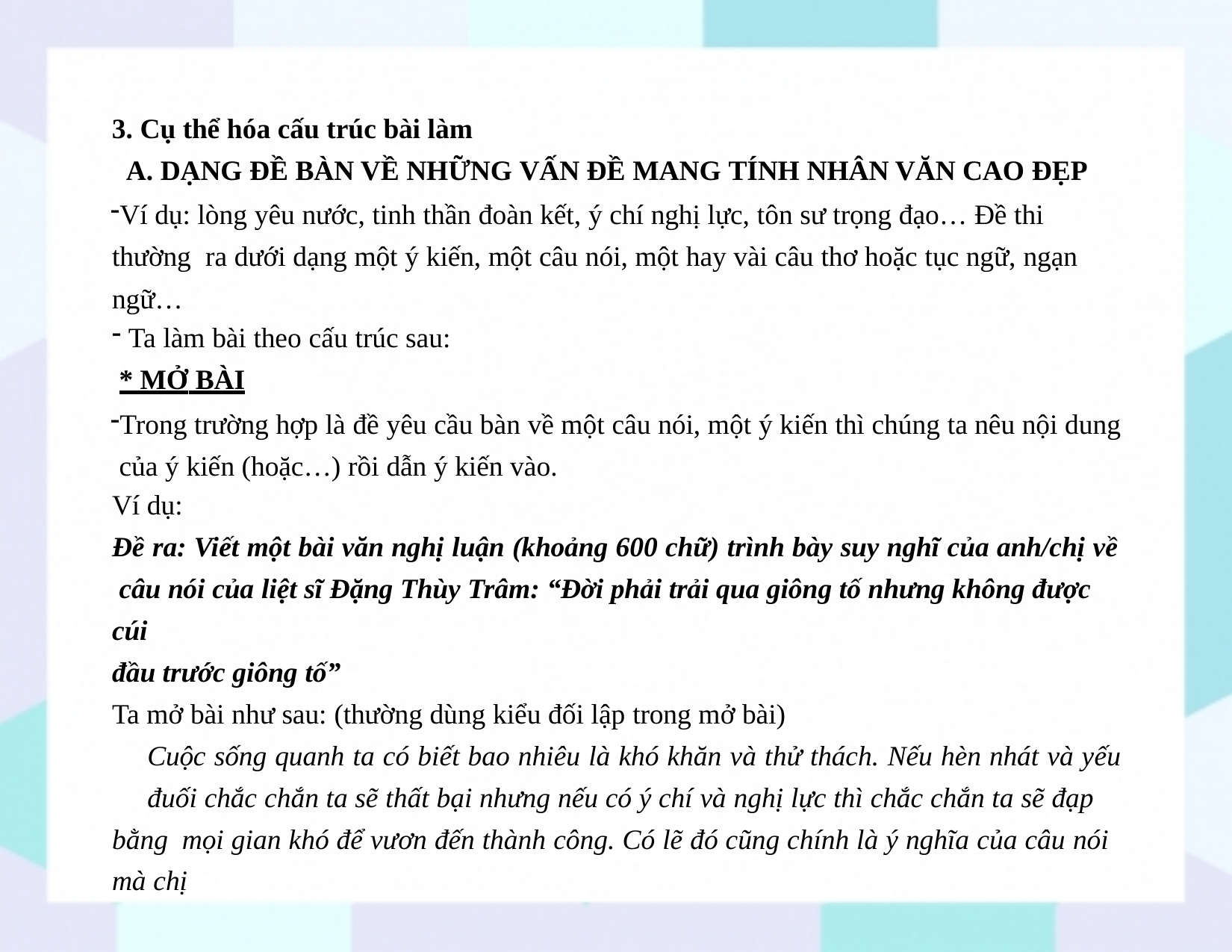

Cụ thể hóa cấu trúc bài làm
A. DẠNG ĐỀ BÀN VỀ NHỮNG VẤN ĐỀ MANG TÍNH NHÂN VĂN CAO ĐẸP
Ví dụ: lòng yêu nước, tinh thần đoàn kết, ý chí nghị lực, tôn sư trọng đạo… Đề thi thường  ra dưới dạng một ý kiến, một câu nói, một hay vài câu thơ hoặc tục ngữ, ngạn ngữ…
Ta làm bài theo cấu trúc sau:
* MỞ BÀI
Trong trường hợp là đề yêu cầu bàn về một câu nói, một ý kiến thì chúng ta nêu nội dung  của ý kiến (hoặc…) rồi dẫn ý kiến vào.
Ví dụ:
Đề ra: Viết một bài văn nghị luận (khoảng 600 chữ) trình bày suy nghĩ của anh/chị về  câu nói của liệt sĩ Đặng Thùy Trâm: “Đời phải trải qua giông tố nhưng không được cúi
đầu trước giông tố”
Ta mở bài như sau: (thường dùng kiểu đối lập trong mở bài)
Cuộc sống quanh ta có biết bao nhiêu là khó khăn và thử thách. Nếu hèn nhát và yếu
đuối chắc chắn ta sẽ thất bại nhưng nếu có ý chí và nghị lực thì chắc chắn ta sẽ đạp bằng  mọi gian khó để vươn đến thành công. Có lẽ đó cũng chính là ý nghĩa của câu nói mà chị